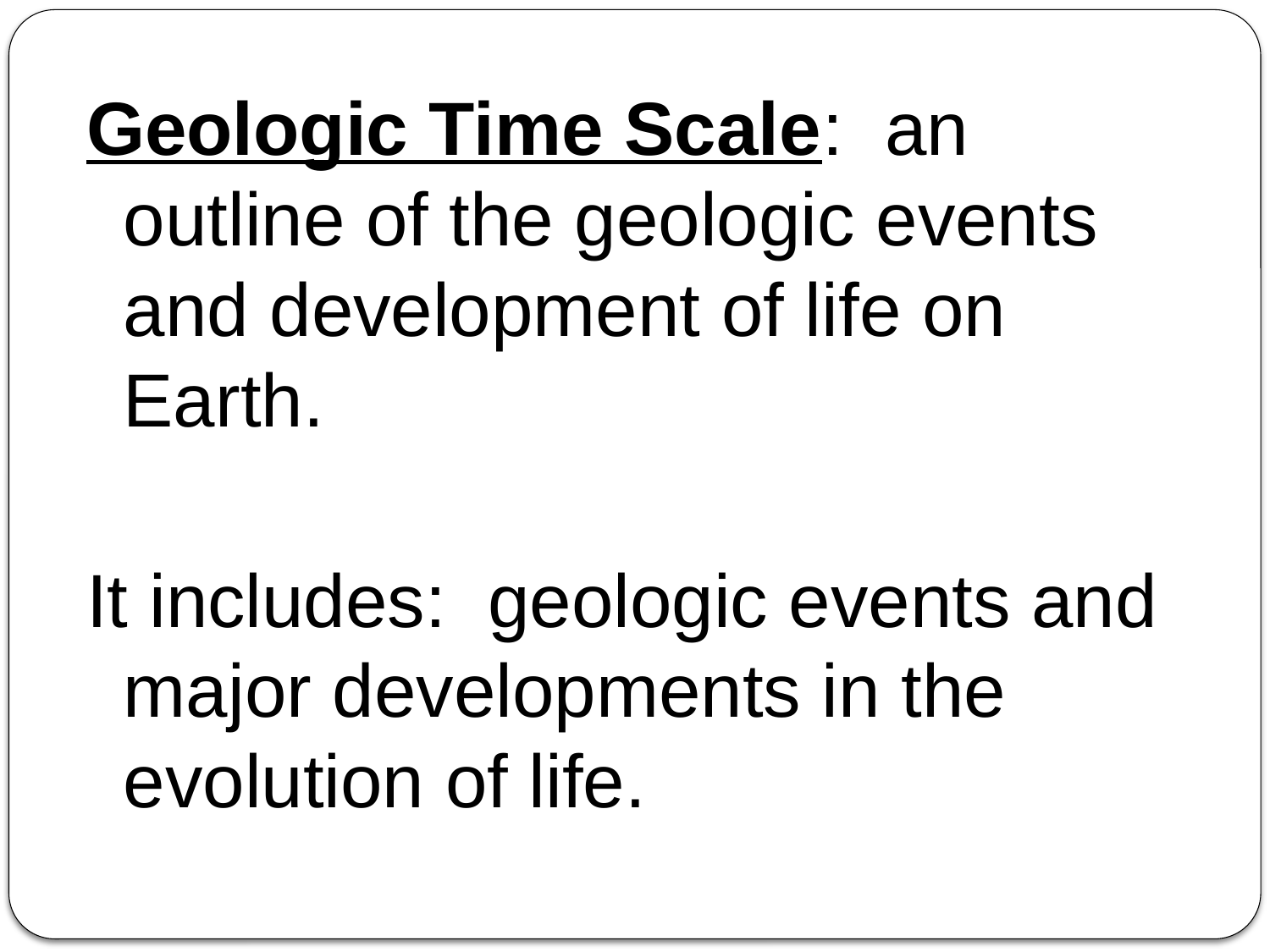

Geologic Time Scale:  an outline of the geologic events and development of life on Earth.

It includes:  geologic events and major developments in the evolution of life.